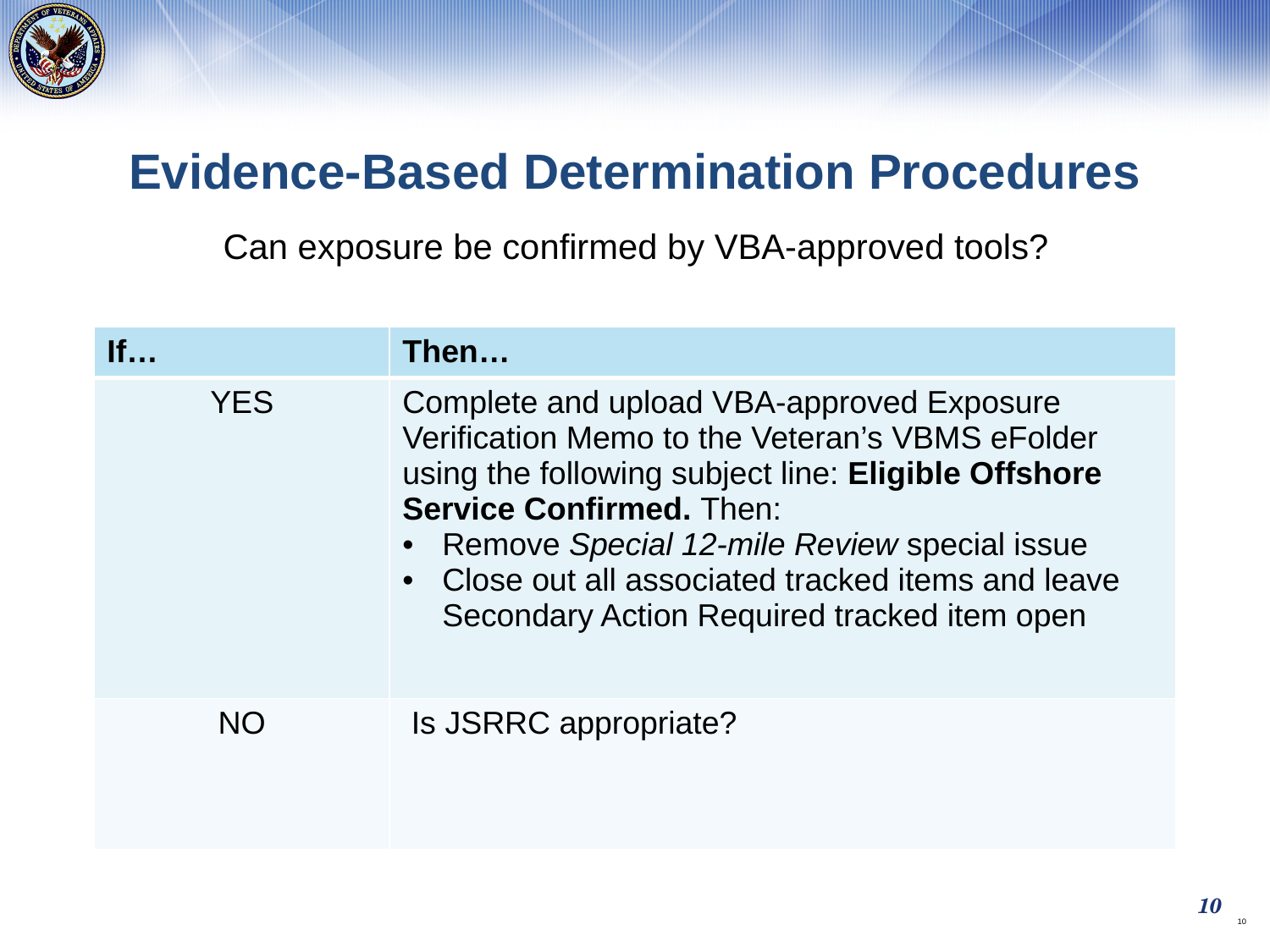

Evidence-Based Determination Procedures
Can exposure be confirmed by VBA-approved tools?
| If… | Then… |
| --- | --- |
| YES | Complete and upload VBA-approved Exposure Verification Memo to the Veteran’s VBMS eFolder using the following subject line: Eligible Offshore Service Confirmed. Then: Remove Special 12-mile Review special issue Close out all associated tracked items and leave Secondary Action Required tracked item open |
| NO | Is JSRRC appropriate? |
10
10